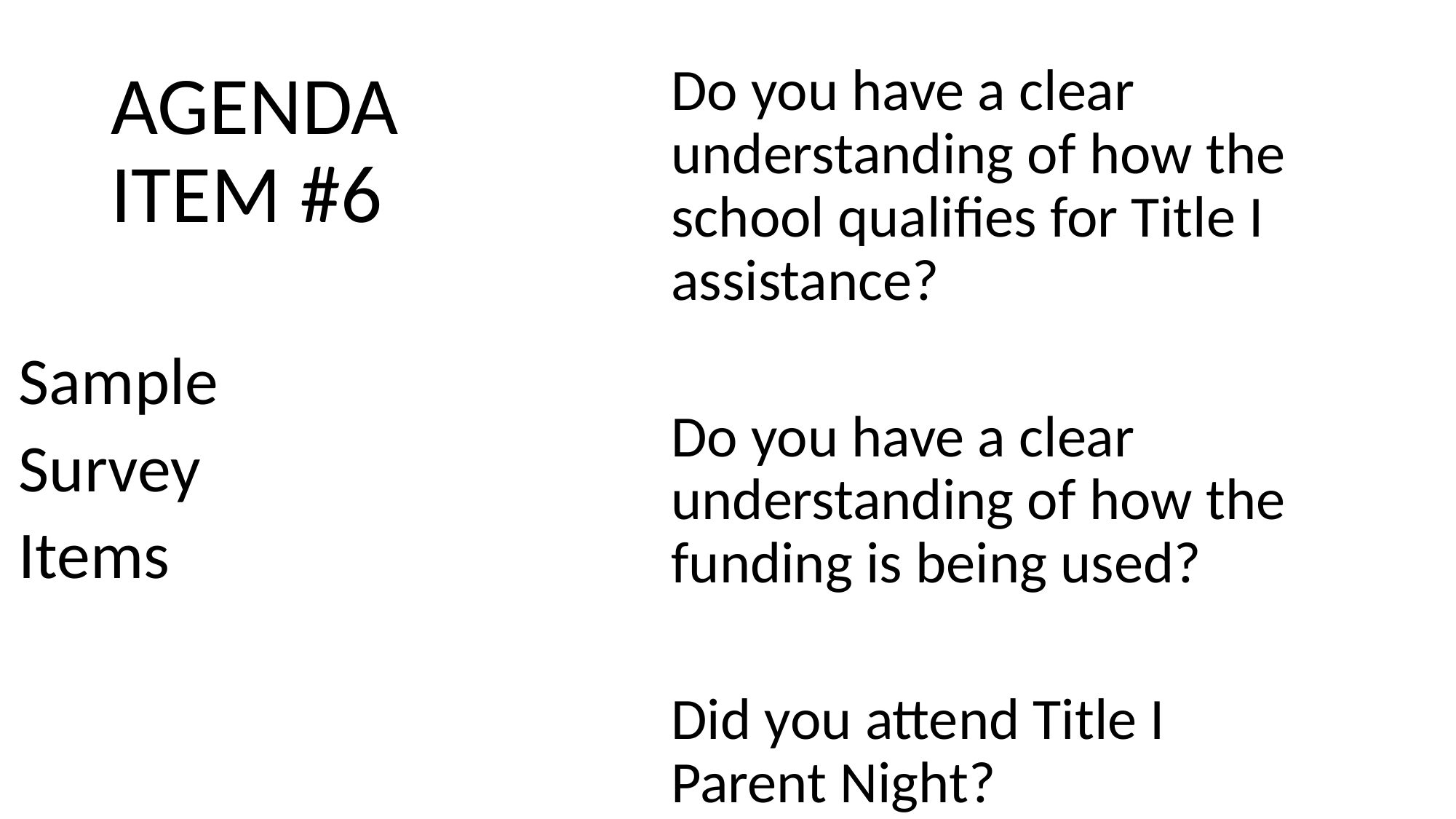

# AGENDA ITEM #6
Do you have a clear understanding of how the school qualifies for Title I assistance?

Do you have a clear understanding of how the funding is being used?

Did you attend Title I Parent Night?

Sample
Survey
Items